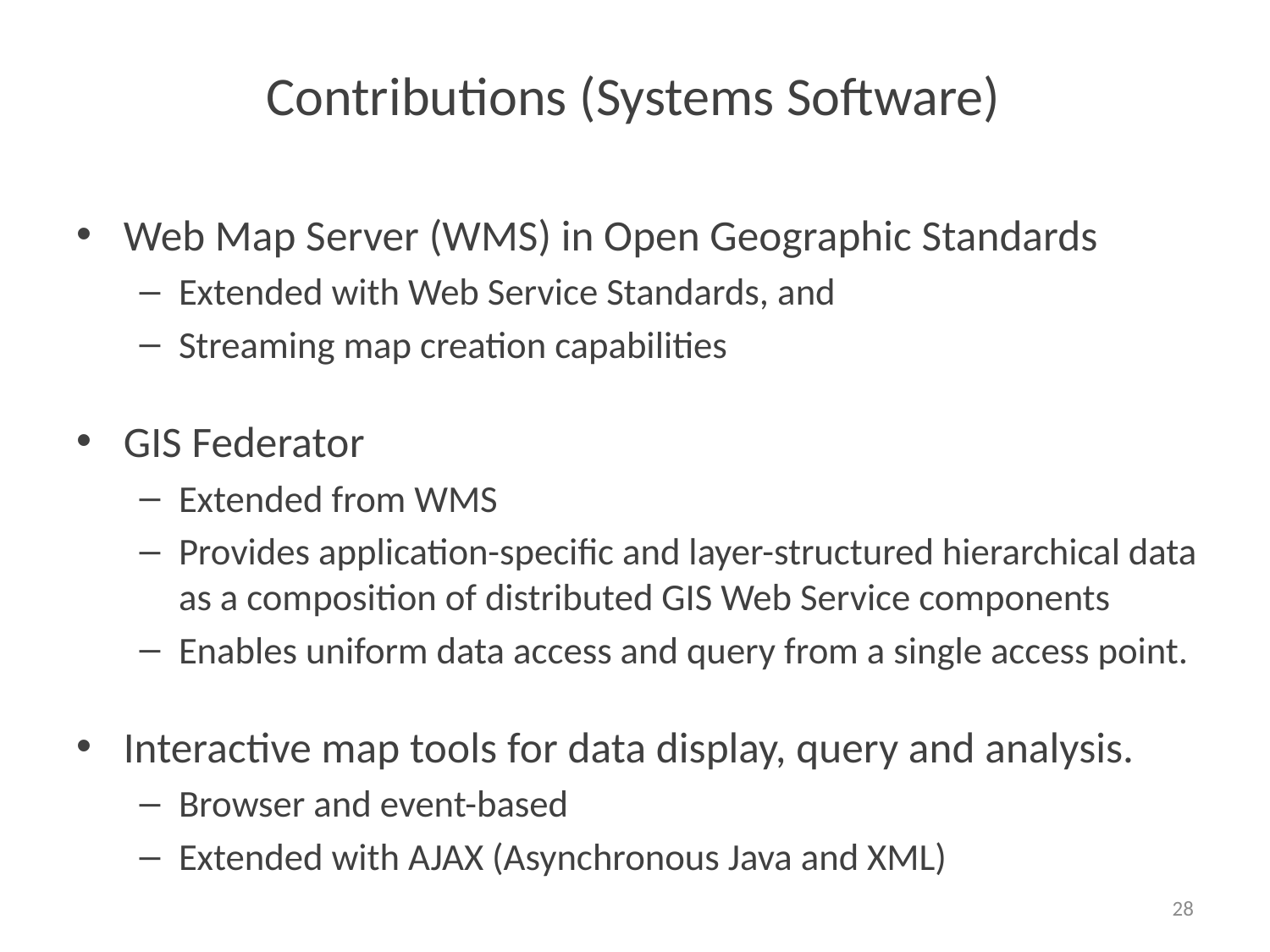

# Contributions (Systems Software)
Web Map Server (WMS) in Open Geographic Standards
Extended with Web Service Standards, and
Streaming map creation capabilities

GIS Federator
Extended from WMS
Provides application-specific and layer-structured hierarchical data as a composition of distributed GIS Web Service components
Enables uniform data access and query from a single access point.

Interactive map tools for data display, query and analysis.
Browser and event-based
Extended with AJAX (Asynchronous Java and XML)
28